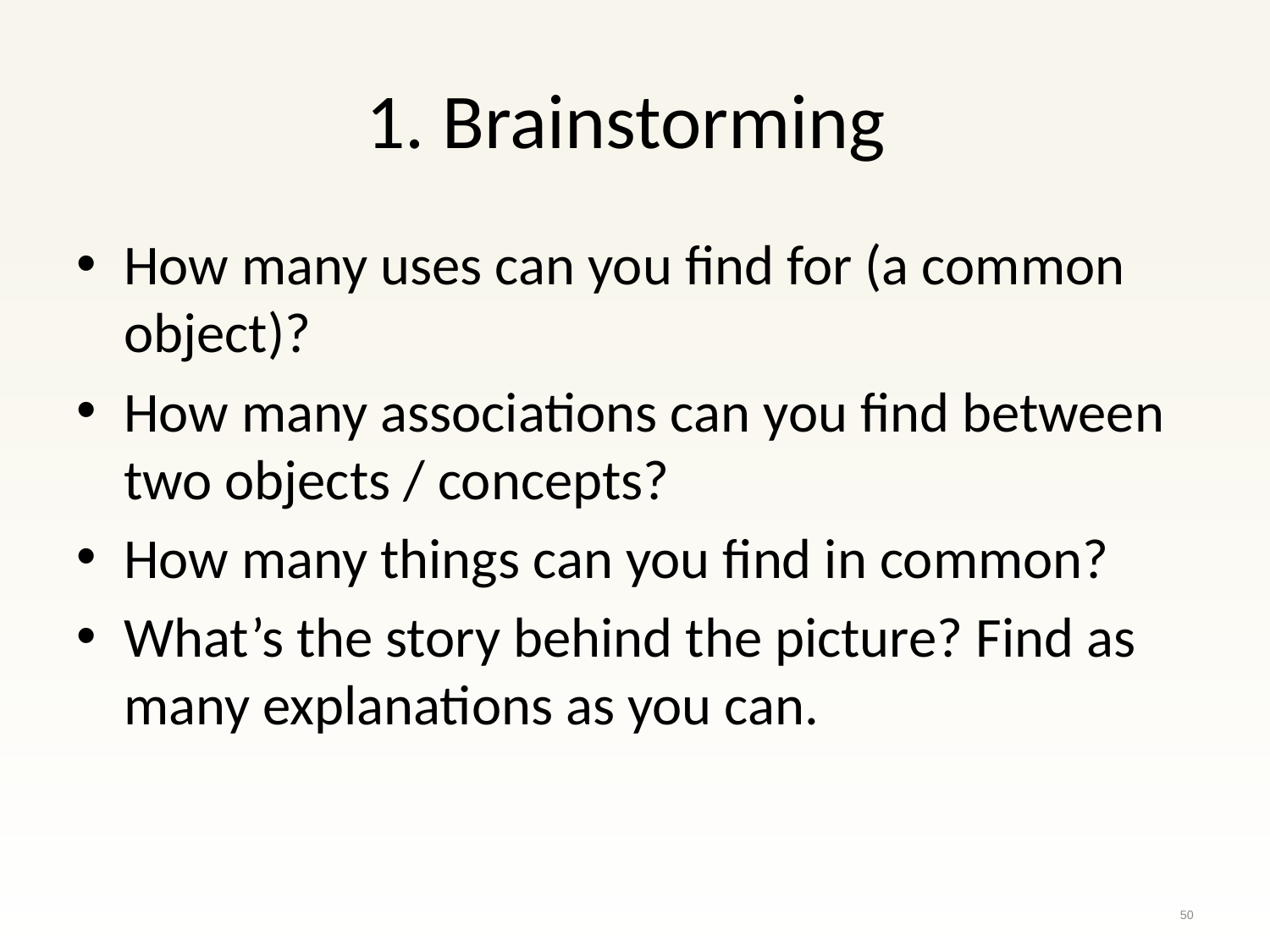

# 1. Brainstorming
How many uses can you find for (a common object)?
How many associations can you find between two objects / concepts?
How many things can you find in common?
What’s the story behind the picture? Find as many explanations as you can.

50